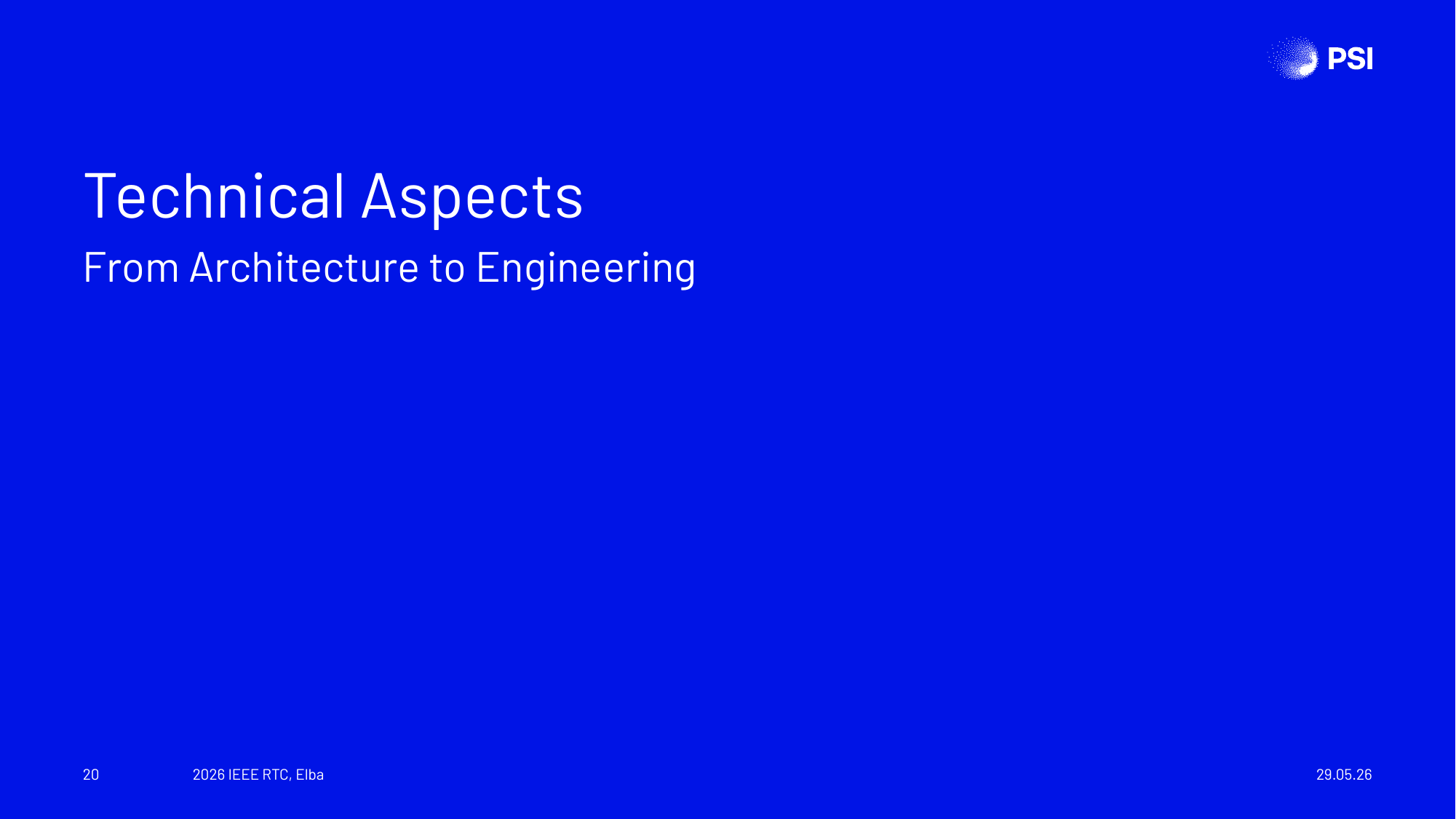

Technical Aspects
From Architecture to Engineering
20
2026 IEEE RTC, Elba
29.05.26